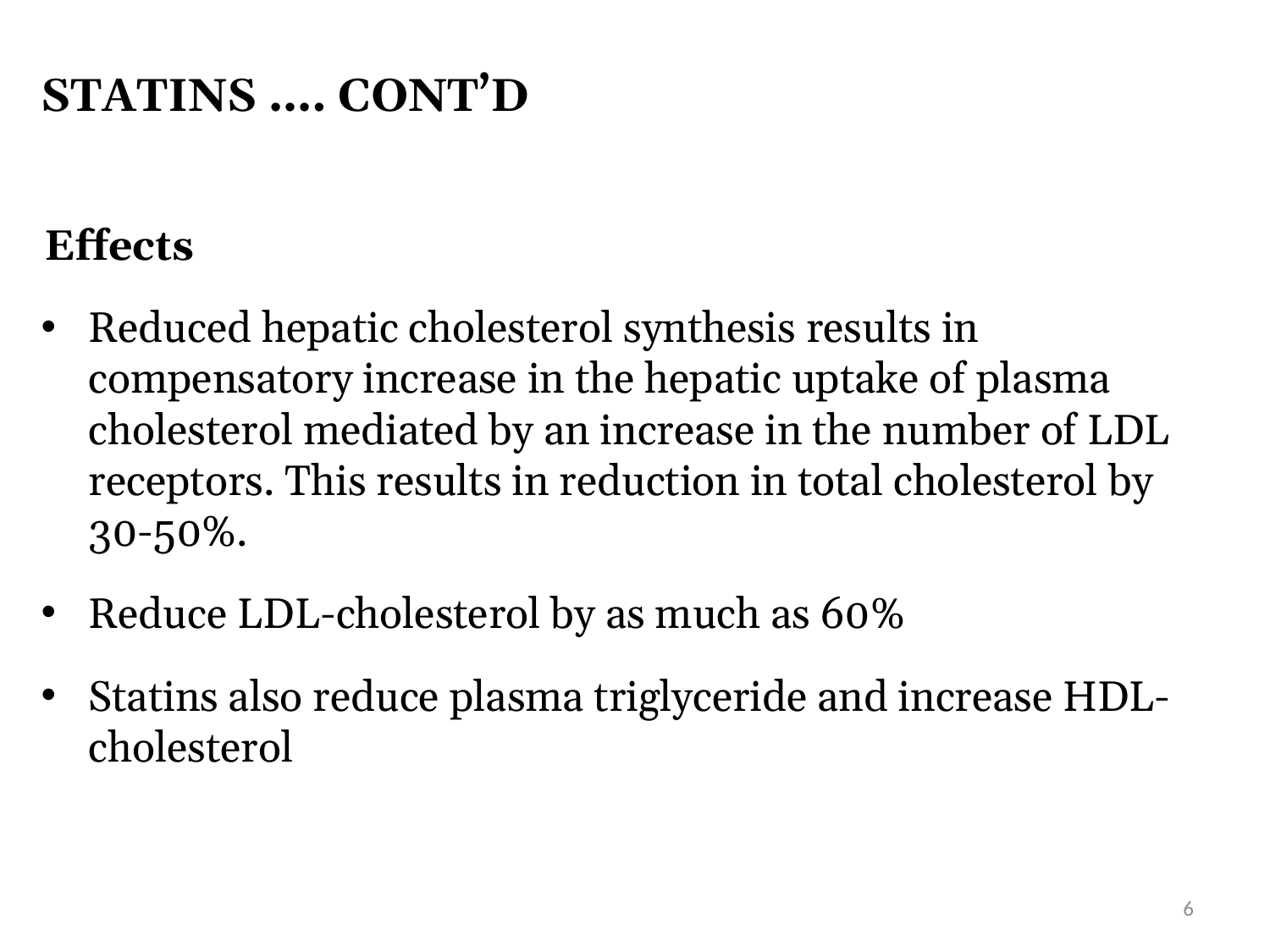

# Statins …. CONT’D
Effects
Reduced hepatic cholesterol synthesis results in compensatory increase in the hepatic uptake of plasma cholesterol mediated by an increase in the number of LDL receptors. This results in reduction in total cholesterol by 30-50%.
Reduce LDL-cholesterol by as much as 60%
Statins also reduce plasma triglyceride and increase HDL-cholesterol
6